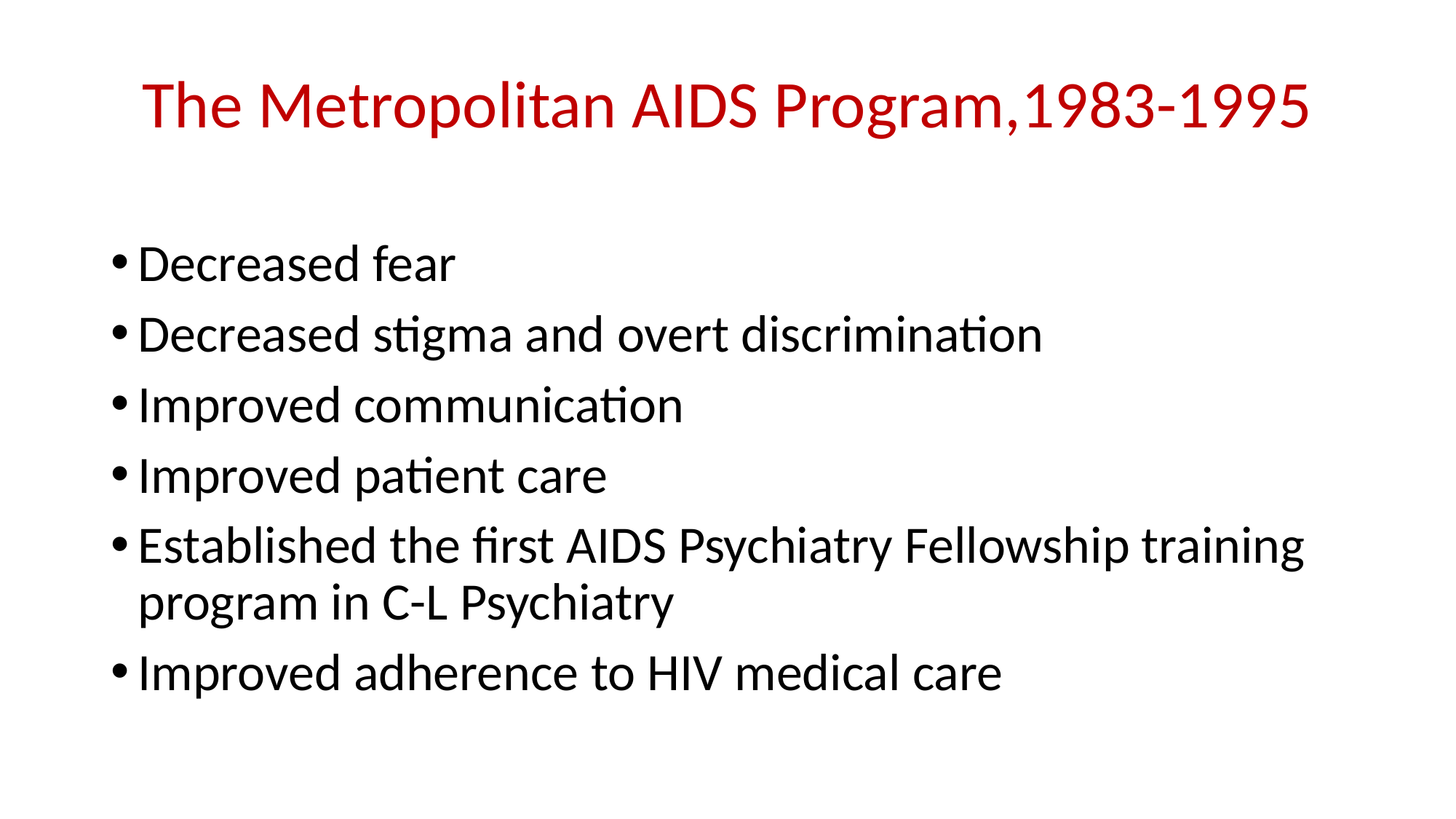

# The Metropolitan AIDS Program,1983-1995

Decreased fear
Decreased stigma and overt discrimination
Improved communication
Improved patient care
Established the first AIDS Psychiatry Fellowship training program in C-L Psychiatry
Improved adherence to HIV medical care